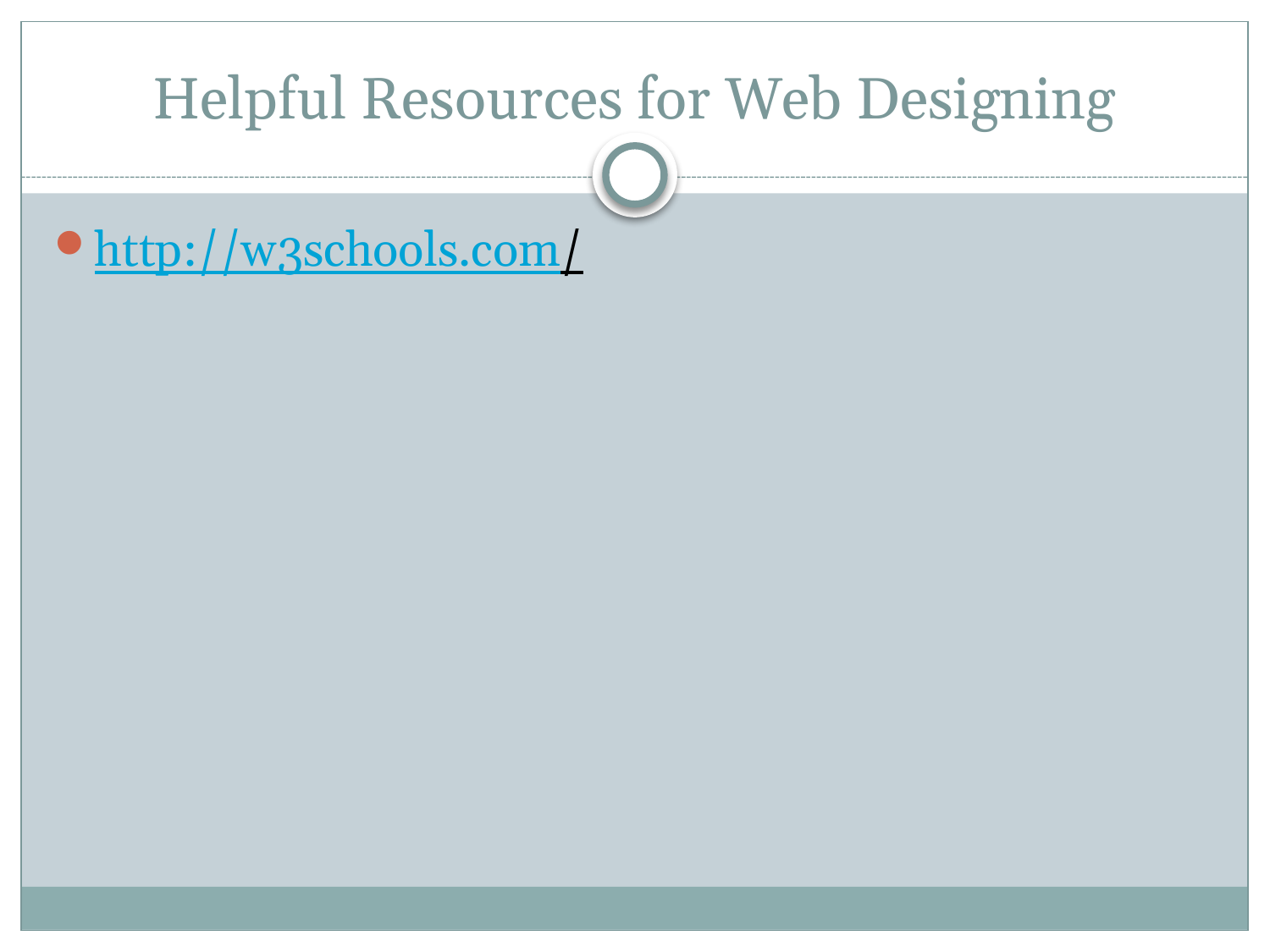

# Helpful Resources for Web Designing
http://w3schools.com/